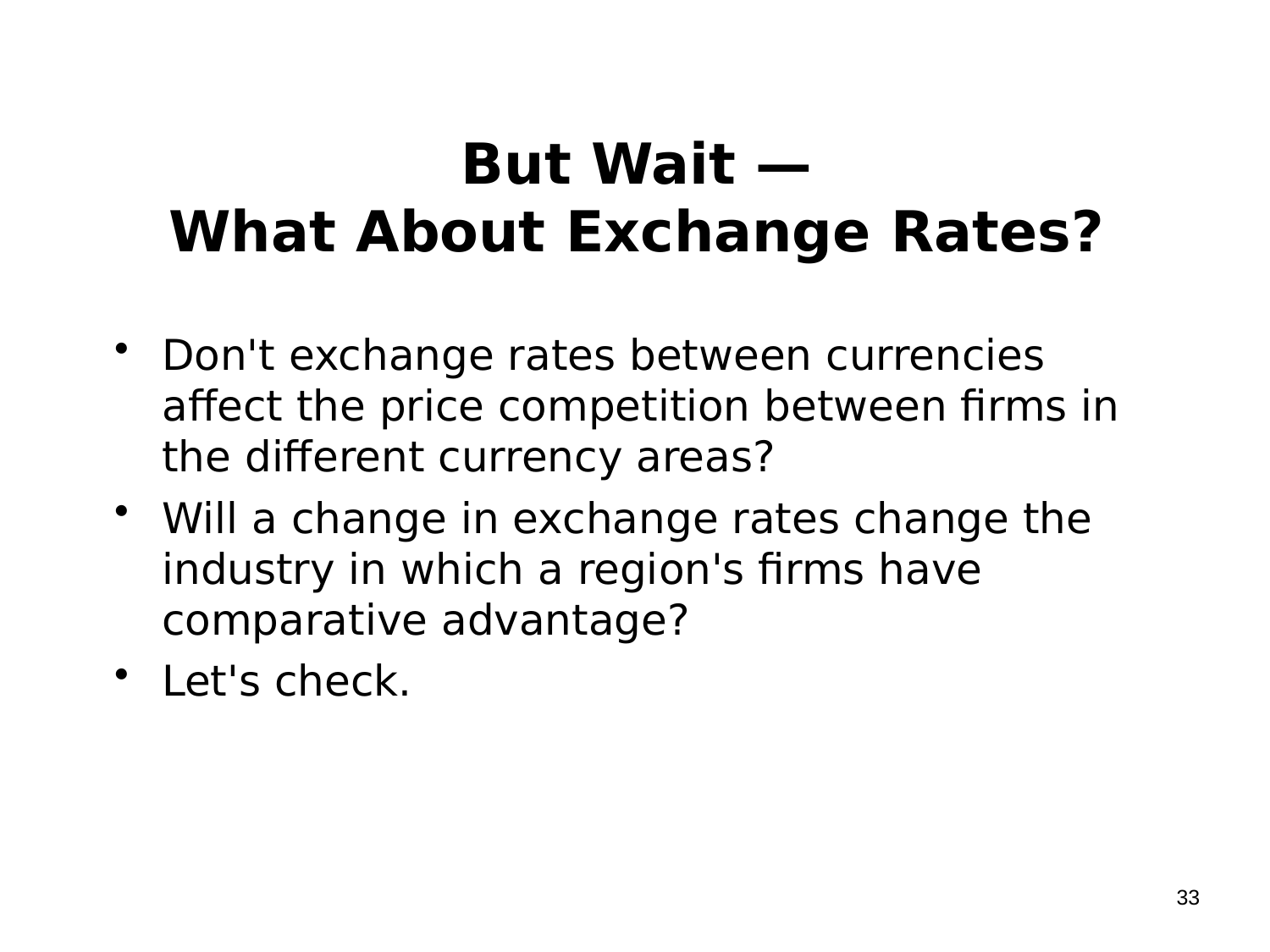

# But Wait — What About Exchange Rates?
Don't exchange rates between currencies affect the price competition between firms in the different currency areas?
Will a change in exchange rates change the industry in which a region's firms have comparative advantage?
Let's check.